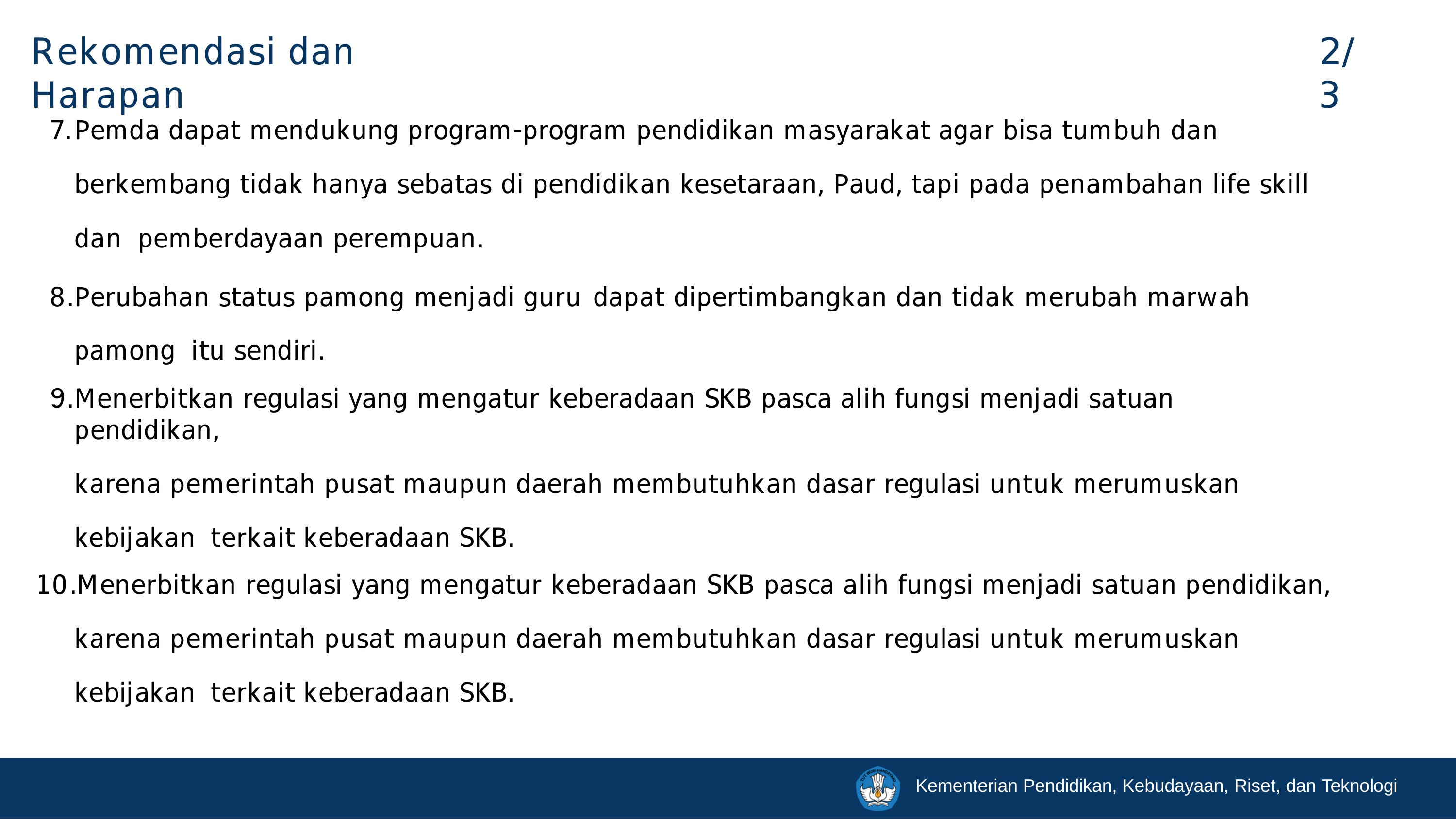

# Rekomendasi dan Harapan
2/3
Pemda dapat mendukung program-program pendidikan masyarakat agar bisa tumbuh dan
berkembang tidak hanya sebatas di pendidikan kesetaraan, Paud, tapi pada penambahan life skill dan  pemberdayaan perempuan.
Perubahan status pamong menjadi guru dapat dipertimbangkan dan tidak merubah marwah pamong  itu sendiri.
Menerbitkan regulasi yang mengatur keberadaan SKB pasca alih fungsi menjadi satuan pendidikan,
karena pemerintah pusat maupun daerah membutuhkan dasar regulasi untuk merumuskan kebijakan  terkait keberadaan SKB.
Menerbitkan regulasi yang mengatur keberadaan SKB pasca alih fungsi menjadi satuan pendidikan,
karena pemerintah pusat maupun daerah membutuhkan dasar regulasi untuk merumuskan kebijakan  terkait keberadaan SKB.
Kementerian Pendidikan, Kebudayaan, Riset, dan Teknologi